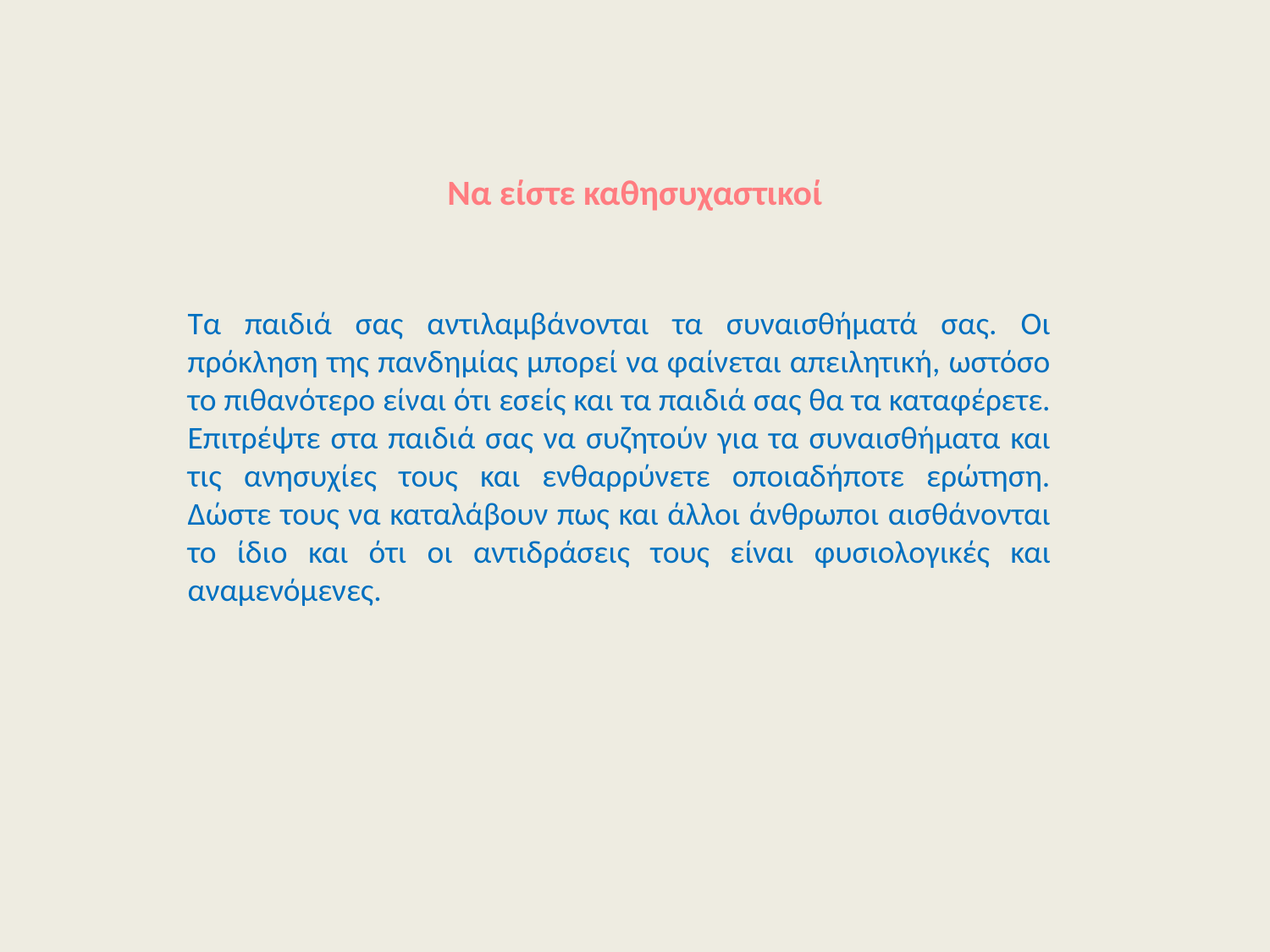

# Να είστε καθησυχαστικοί
Τα παιδιά σας αντιλαμβάνονται τα συναισθήματά σας. Οι πρόκληση της πανδημίας μπορεί να φαίνεται απειλητική, ωστόσο το πιθανότερο είναι ότι εσείς και τα παιδιά σας θα τα καταφέρετε. Επιτρέψτε στα παιδιά σας να συζητούν για τα συναισθήματα και τις ανησυχίες τους και ενθαρρύνετε οποιαδήποτε ερώτηση. Δώστε τους να καταλάβουν πως και άλλοι άνθρωποι αισθάνονται το ίδιο και ότι οι αντιδράσεις τους είναι φυσιολογικές και αναμενόμενες.